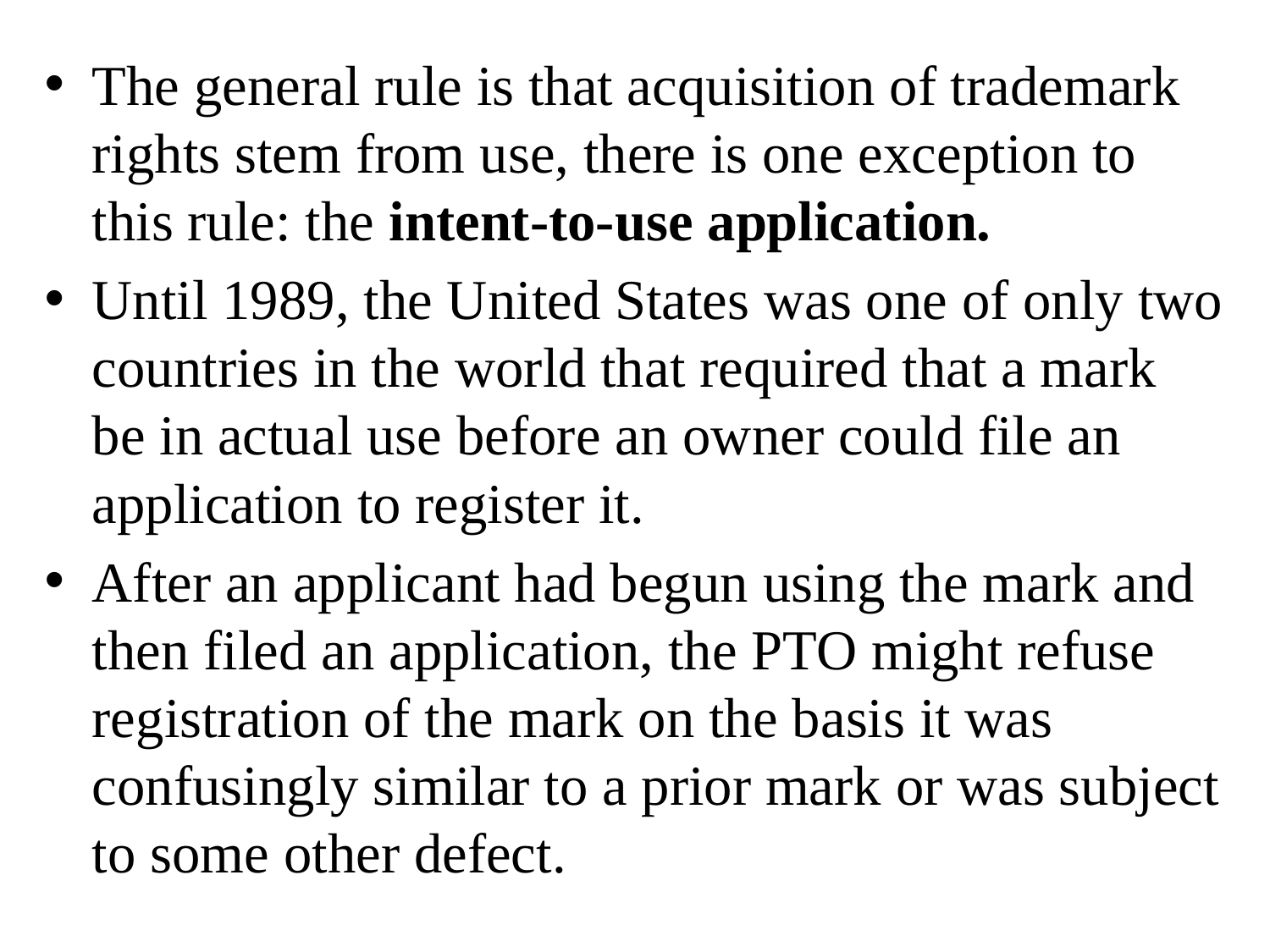

The general rule is that acquisition of trademark rights stem from use, there is one exception to this rule: the intent-to-use application.
Until 1989, the United States was one of only two countries in the world that required that a mark be in actual use before an owner could file an application to register it.
After an applicant had begun using the mark and then filed an application, the PTO might refuse registration of the mark on the basis it was confusingly similar to a prior mark or was subject to some other defect.